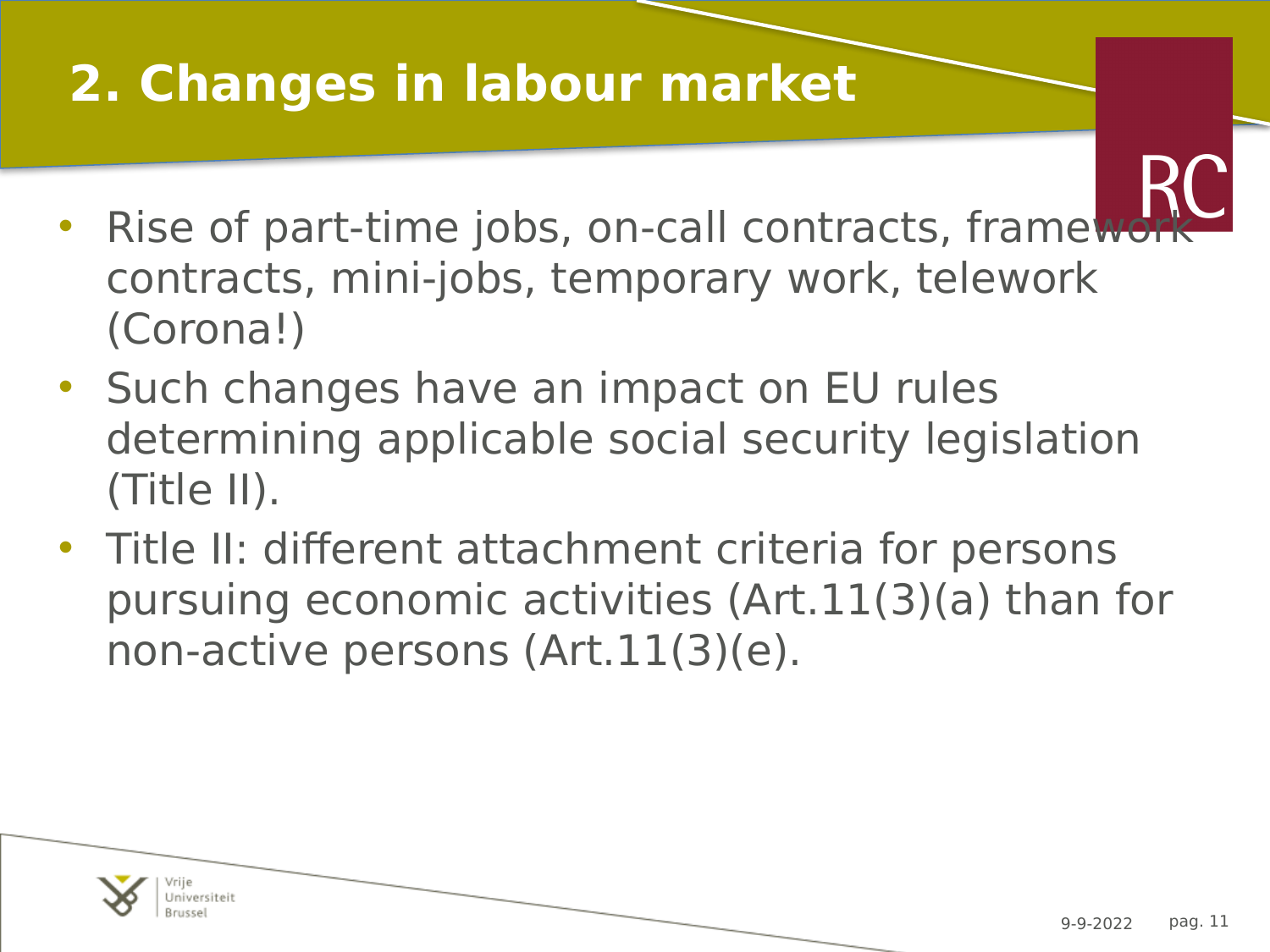

# 2. Changes in labour market
Rise of part-time jobs, on-call contracts, framework contracts, mini-jobs, temporary work, telework (Corona!)
Such changes have an impact on EU rules determining applicable social security legislation (Title II).
Title II: different attachment criteria for persons pursuing economic activities (Art.11(3)(a) than for non-active persons (Art.11(3)(e).